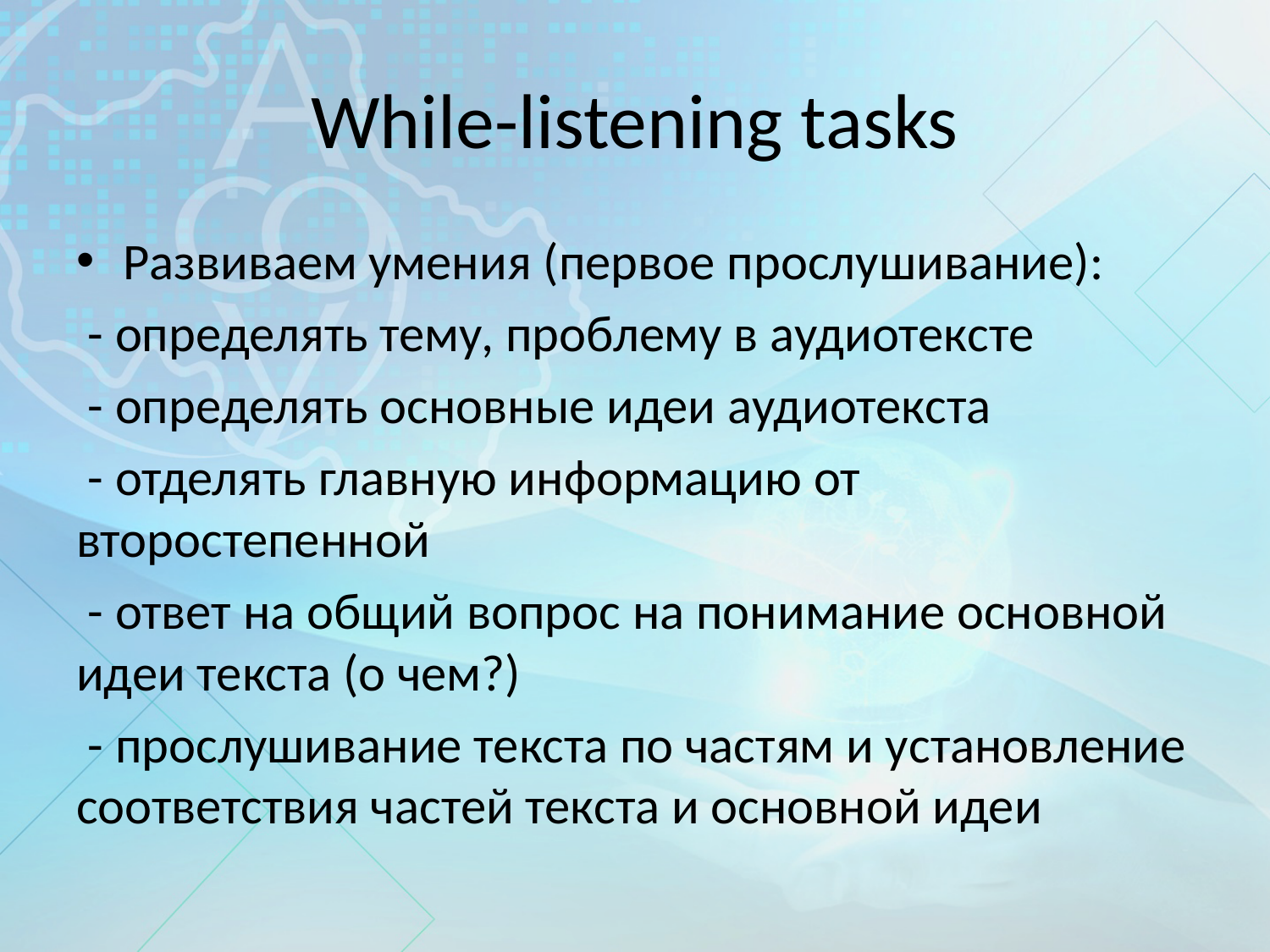

# While-listening tasks
Развиваем умения (первое прослушивание):
 - определять тему, проблему в аудиотексте
 - определять основные идеи аудиотекста
 - отделять главную информацию от второстепенной
 - ответ на общий вопрос на понимание основной идеи текста (о чем?)
 - прослушивание текста по частям и установление соответствия частей текста и основной идеи